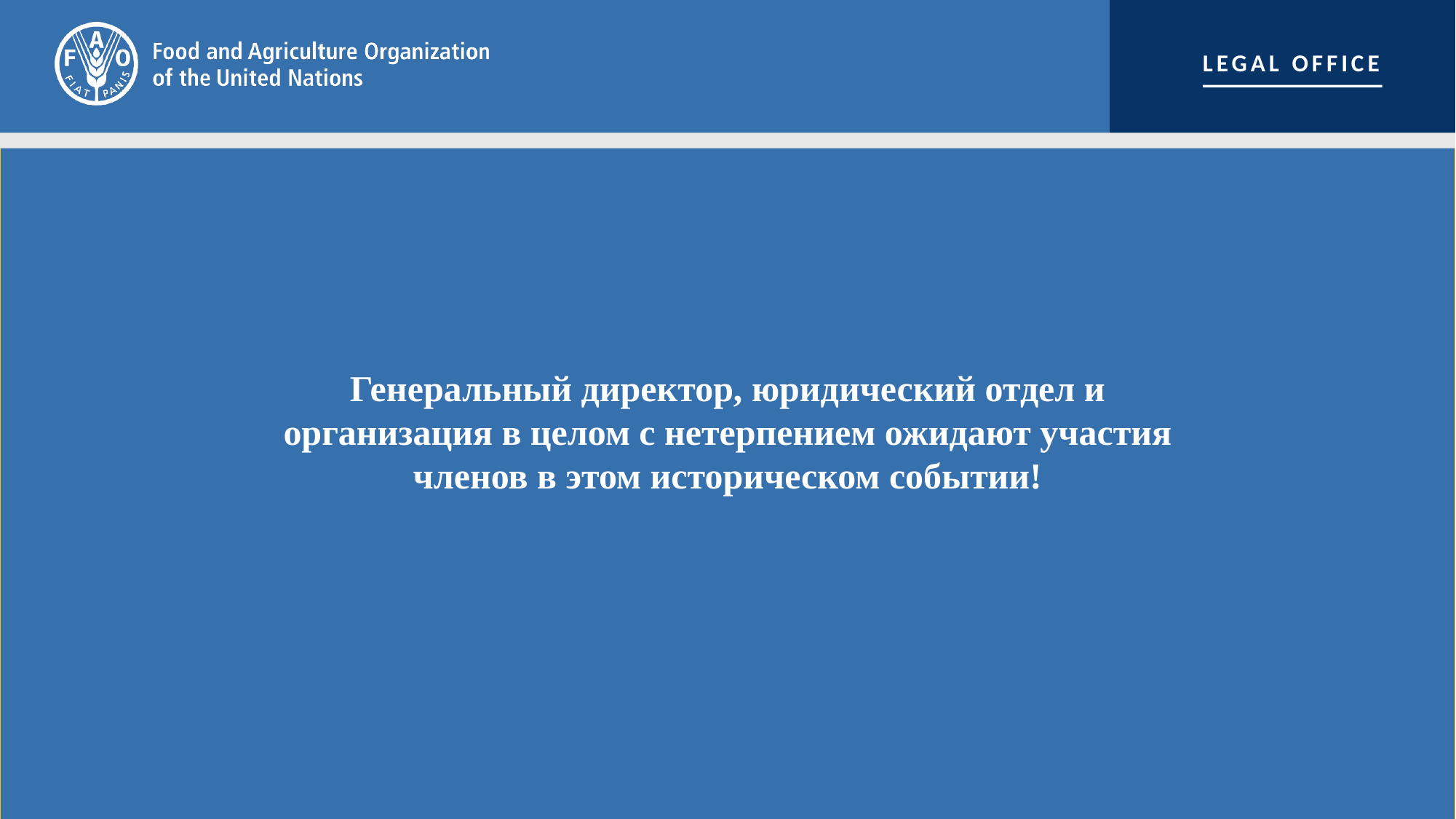

Генеральный директор, юридический отдел и организация в целом с нетерпением ожидают участия членов в этом историческом событии!